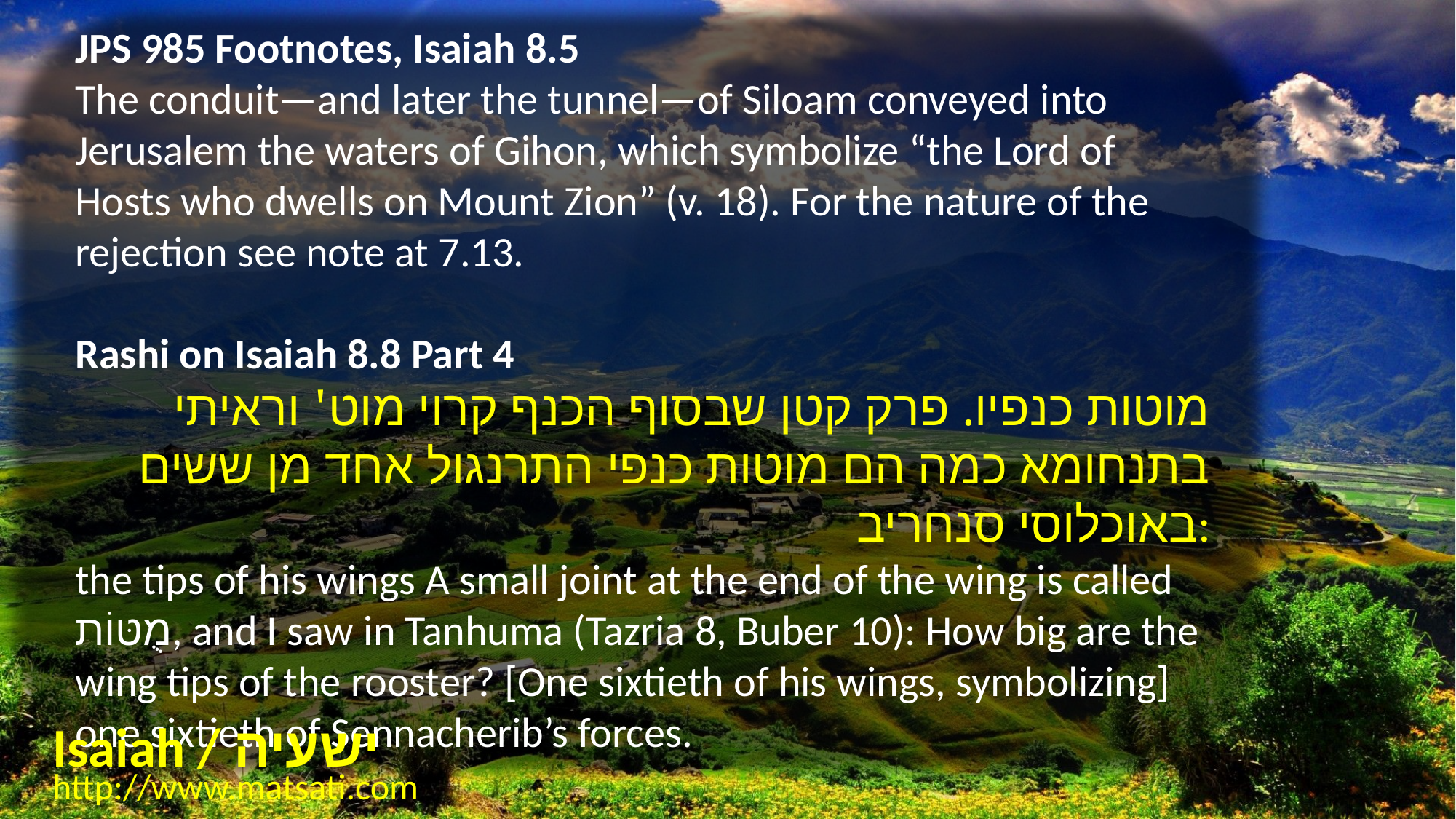

JPS 985 Footnotes, Isaiah 8.5
The conduit—and later the tunnel—of Siloam conveyed into Jerusalem the waters of Gihon, which symbolize “the Lord of Hosts who dwells on Mount Zion” (v. 18). For the nature of the rejection see note at 7.13.

Rashi on Isaiah 8.8 Part 4
מוטות כנפיו. פרק קטן שבסוף הכנף קרוי מוט' וראיתי בתנחומא כמה הם מוטות כנפי התרנגול אחד מן ששים באוכלוסי סנחריב:
the tips of his wings A small joint at the end of the wing is called מֻטּוֹת, and I saw in Tanhuma (Tazria 8, Buber 10): How big are the wing tips of the rooster? [One sixtieth of his wings, symbolizing] one sixtieth of Sennacherib’s forces.

Isaiah / ישעיה
http://www.matsati.com